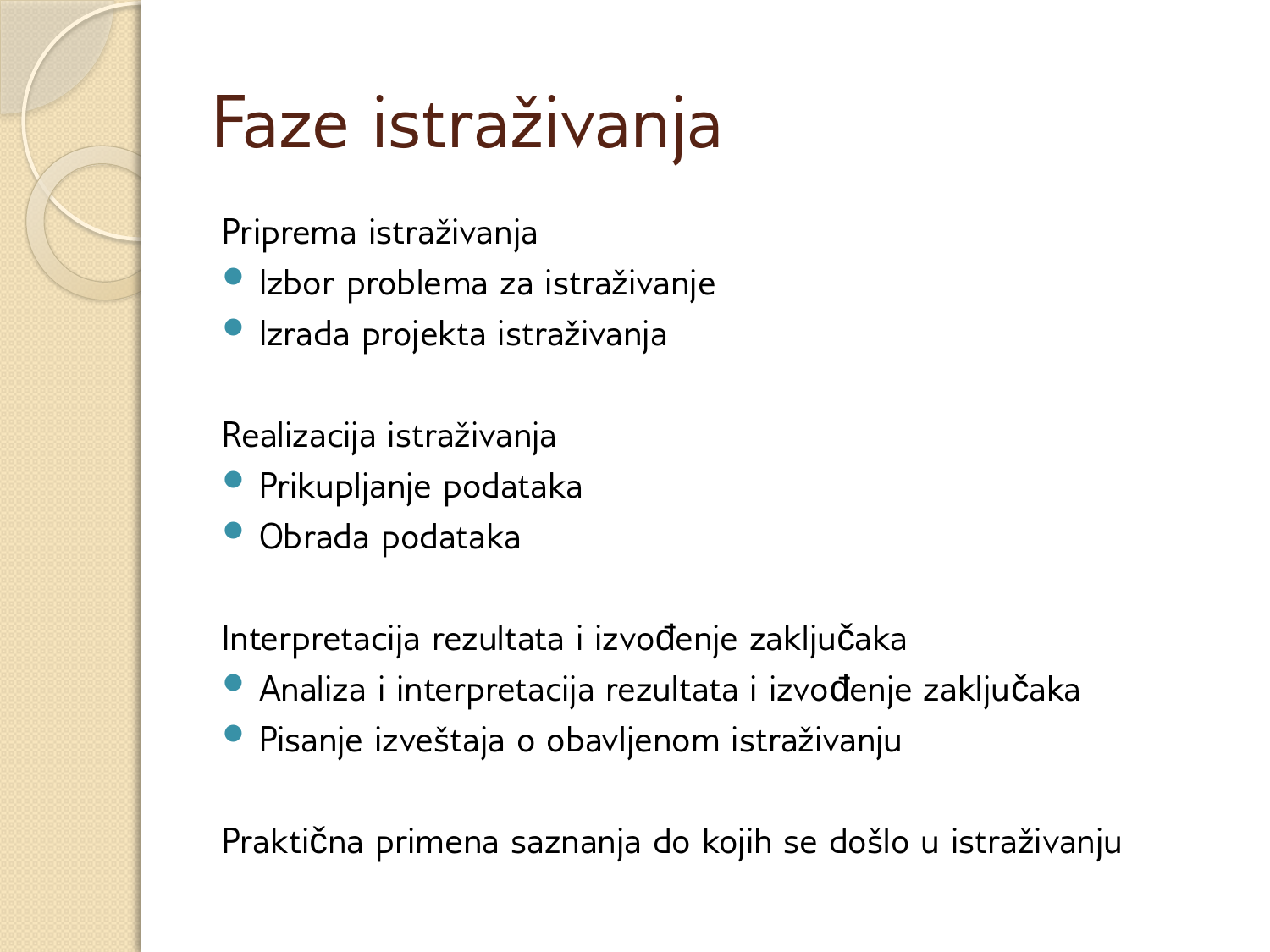

# Faze istraživanja
Priprema istraživanja
Izbor problema za istraživanje
Izrada projekta istraživanja

Realizacija istraživanja
Prikupljanje podataka
Obrada podataka

Interpretacija rezultata i izvođenje zaključaka
Analiza i interpretacija rezultata i izvođenje zaključaka
Pisanje izveštaja o obavljenom istraživanju

Praktična primena saznanja do kojih se došlo u istraživanju